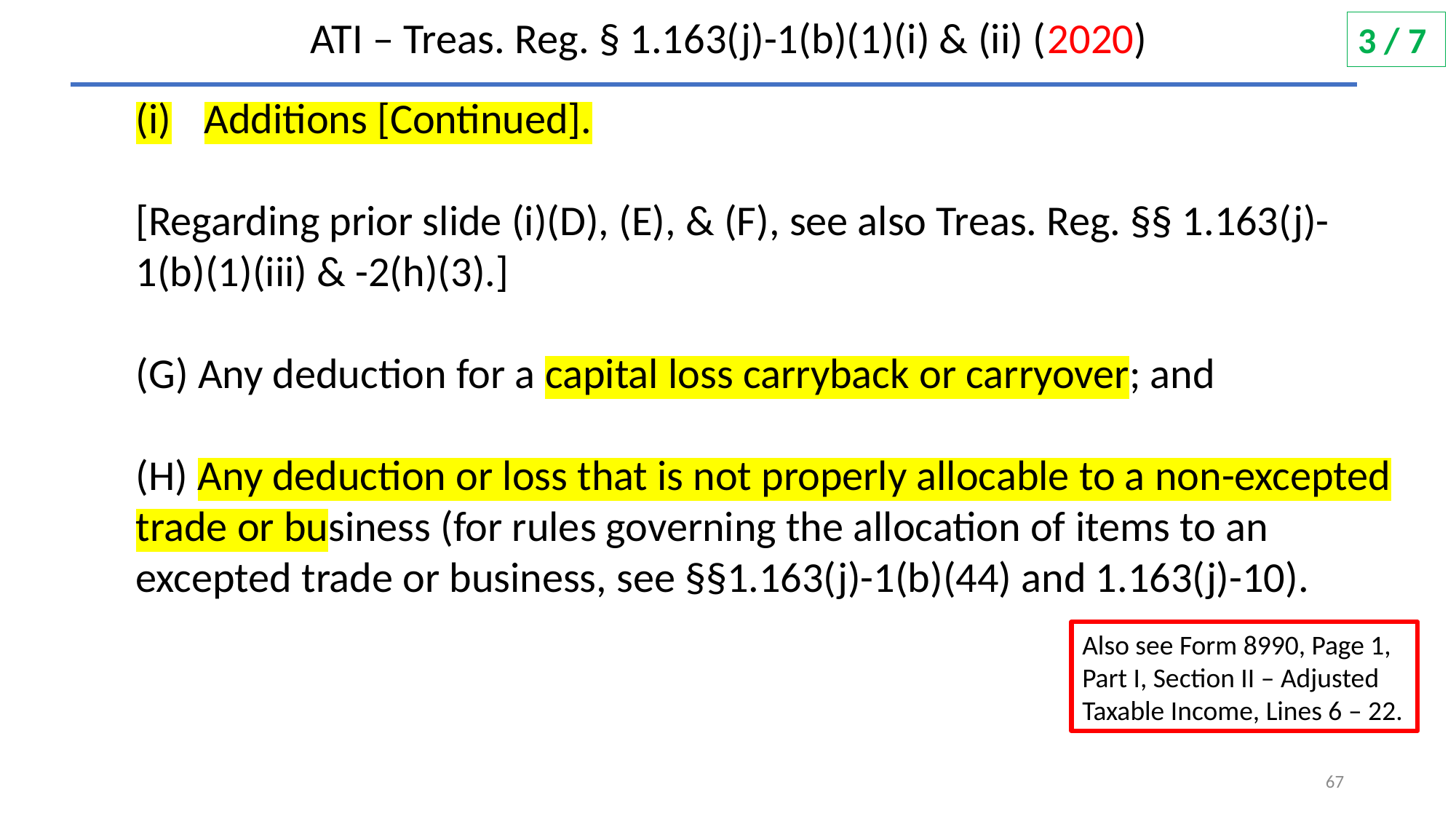

# ATI – Treas. Reg. § 1.163(j)-1(b)(1)(i) & (ii) (2020)
3 / 7
Additions [Continued].

[Regarding prior slide (i)(D), (E), & (F), see also Treas. Reg. §§ 1.163(j)-1(b)(1)(iii) & -2(h)(3).]

(G) Any deduction for a capital loss carryback or carryover; and

(H) Any deduction or loss that is not properly allocable to a non-excepted trade or business (for rules governing the allocation of items to an excepted trade or business, see §§1.163(j)-1(b)(44) and 1.163(j)-10).

Also see Form 8990, Page 1, Part I, Section II – Adjusted Taxable Income, Lines 6 – 22.
67